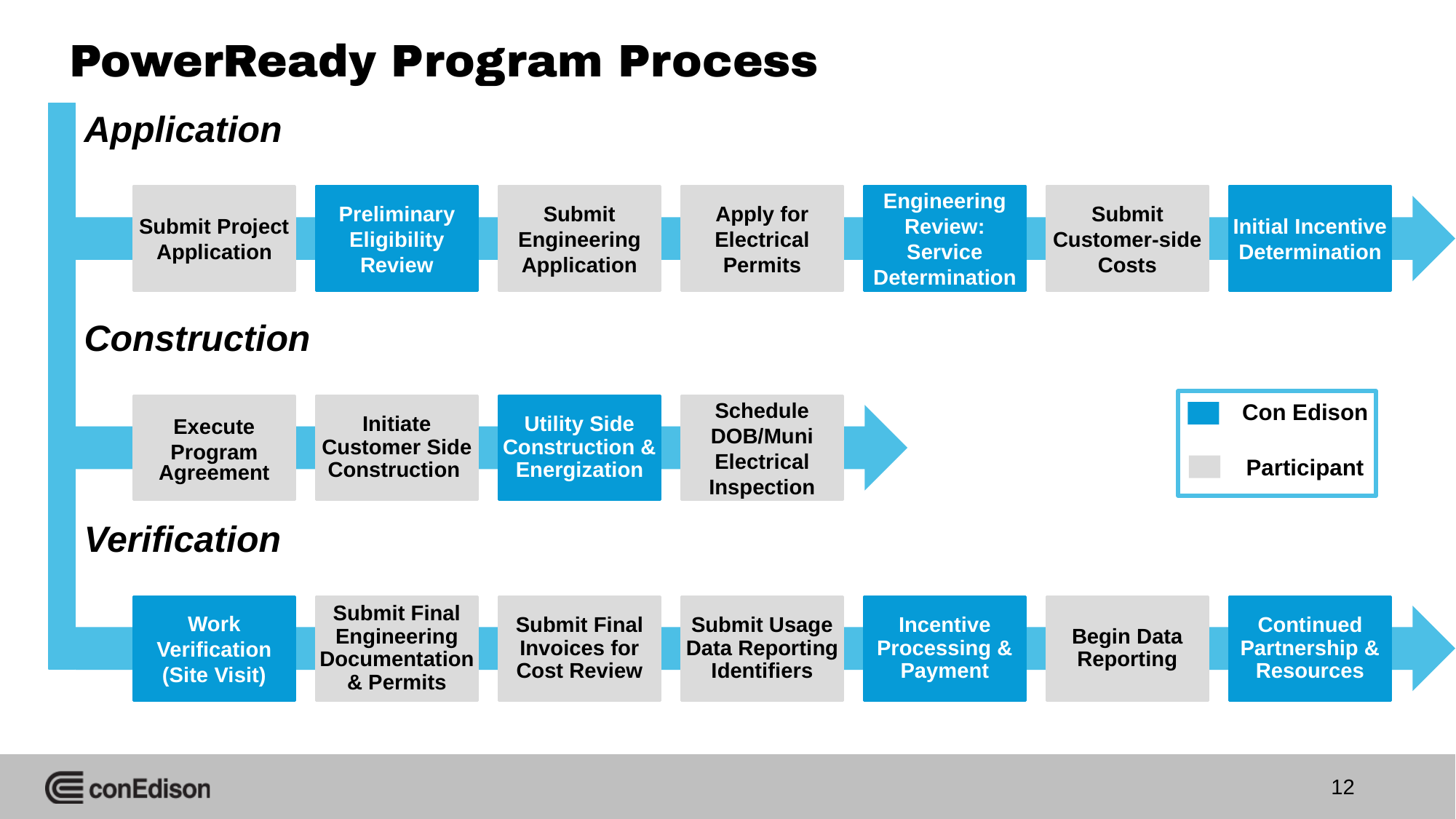

Application
# PowerReady Program Process

Submit Project Application
Preliminary Eligibility Review
Submit Engineering Application
Apply for Electrical Permits
Engineering Review: Service Determination
Submit Customer-side Costs
Initial Incentive Determination
Construction

Execute Program
Agreement
Initiate Customer Side Construction
Utility Side Construction & Energization
Schedule DOB/Muni Electrical Inspection
Con Edison
Verification

Participant

Work Verification (Site Visit)
Submit Final Engineering Documentation & Permits
Submit Final Invoices for Cost Review
Submit Usage Data Reporting Identifiers
Incentive Processing & Payment
Begin Data Reporting
Continued Partnership & Resources